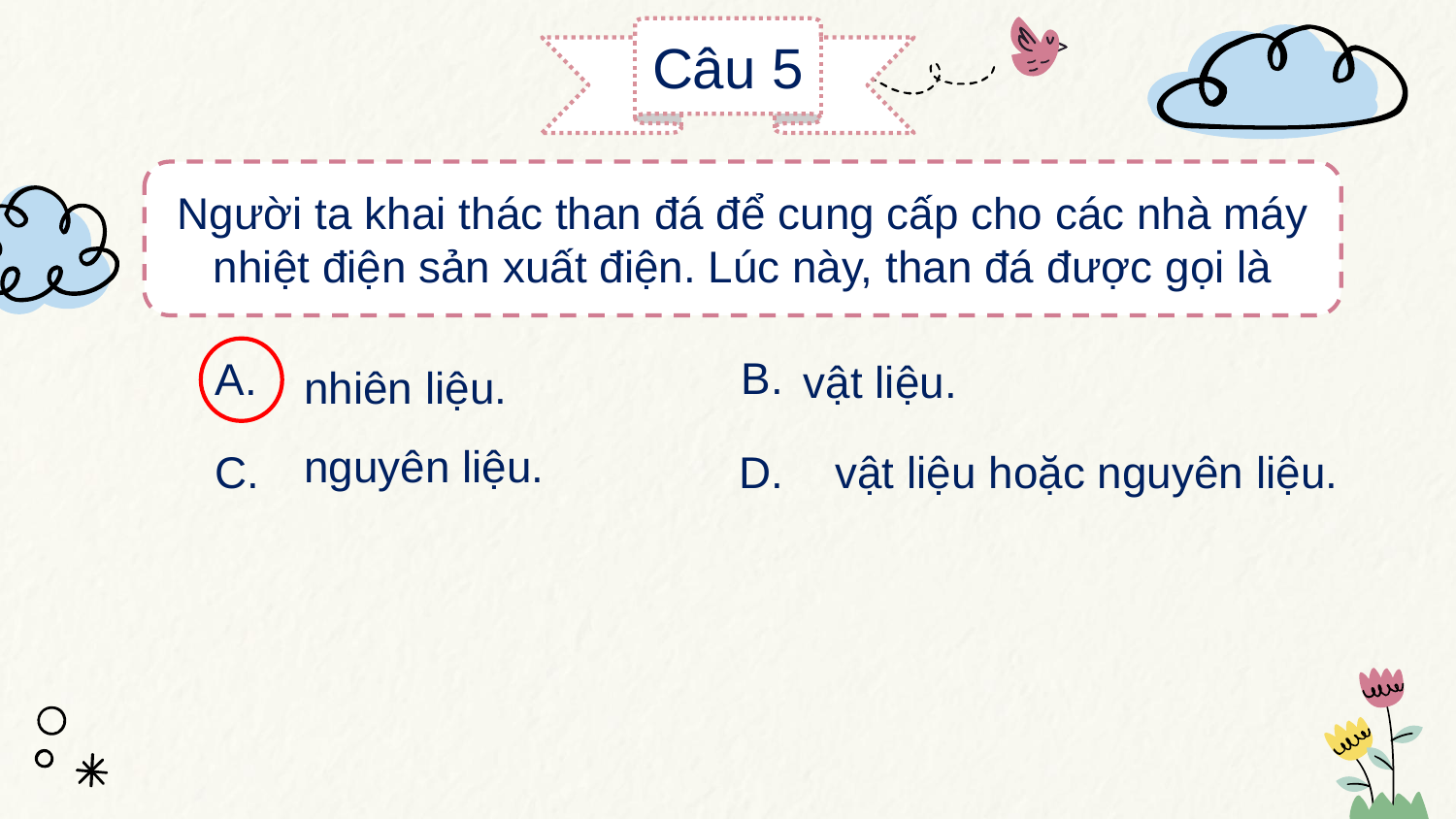

Câu 5
Người ta khai thác than đá để cung cấp cho các nhà máy nhiệt điện sản xuất điện. Lúc này, than đá được gọi là

B.
A.
vật liệu.
nhiên liệu.
nguyên liệu.
C.
D.
vật liệu hoặc nguyên liệu.